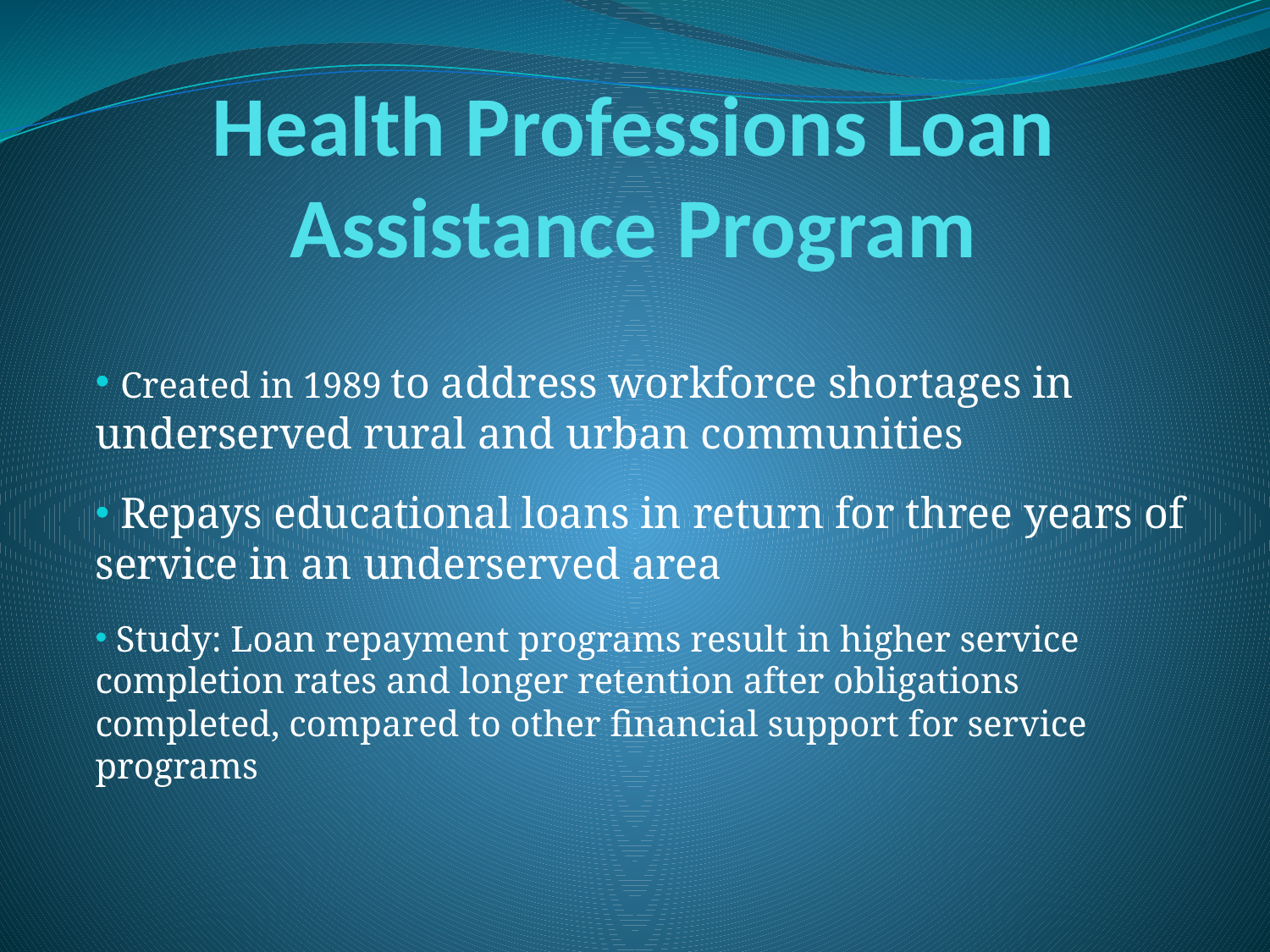

# Health Professions Loan Assistance Program
 Created in 1989 to address workforce shortages in underserved rural and urban communities
 Repays educational loans in return for three years of service in an underserved area
 Study: Loan repayment programs result in higher service completion rates and longer retention after obligations completed, compared to other financial support for service programs